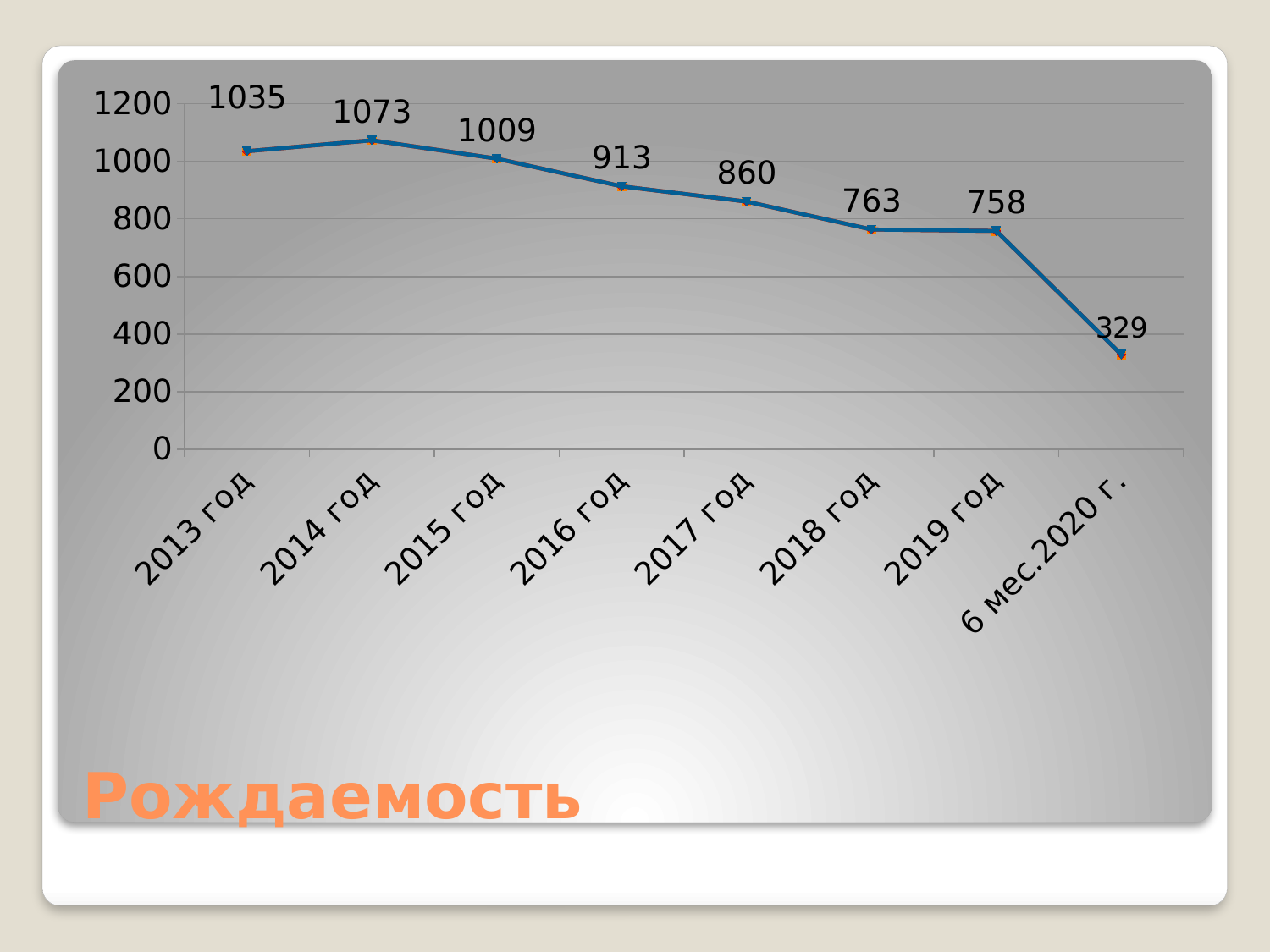

### Chart

| Category | Ряд 1 | Столбец1 | Столбец2 |
|---|---|---|---|
| 2013 год | 1035.0 | None | None |
| 2014 год | 1073.0 | None | None |
| 2015 год | 1009.0 | None | None |
| 2016 год | 913.0 | None | None |
| 2017 год | 860.0 | None | None |
| 2018 год | 763.0 | None | None |
| 2019 год | 758.0 | None | None |
| 6 мес.2020 г. | 329.0 | None | None |
# Рождаемость